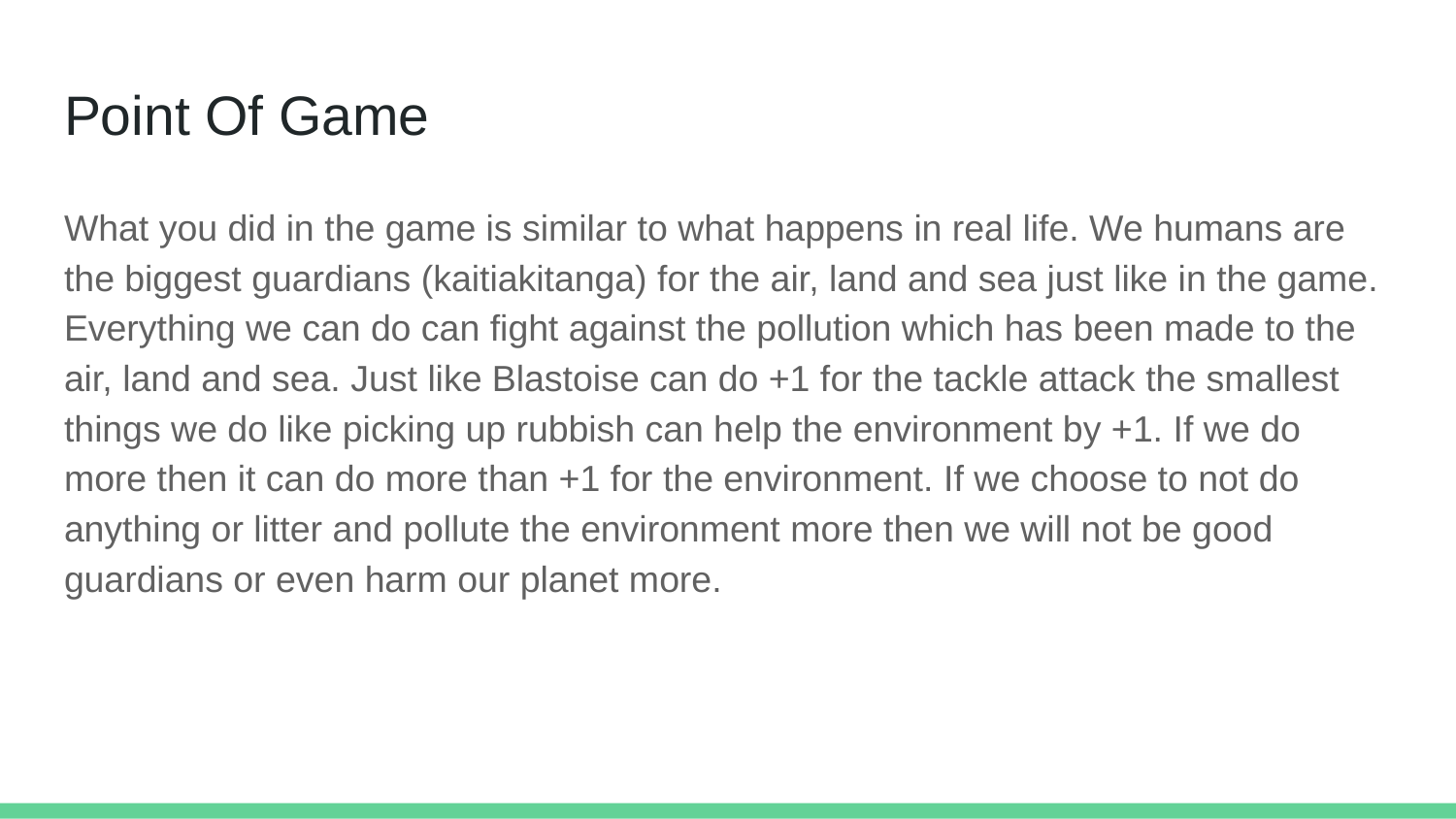

# Point Of Game
What you did in the game is similar to what happens in real life. We humans are the biggest guardians (kaitiakitanga) for the air, land and sea just like in the game. Everything we can do can fight against the pollution which has been made to the air, land and sea. Just like Blastoise can do +1 for the tackle attack the smallest things we do like picking up rubbish can help the environment by +1. If we do more then it can do more than +1 for the environment. If we choose to not do anything or litter and pollute the environment more then we will not be good guardians or even harm our planet more.